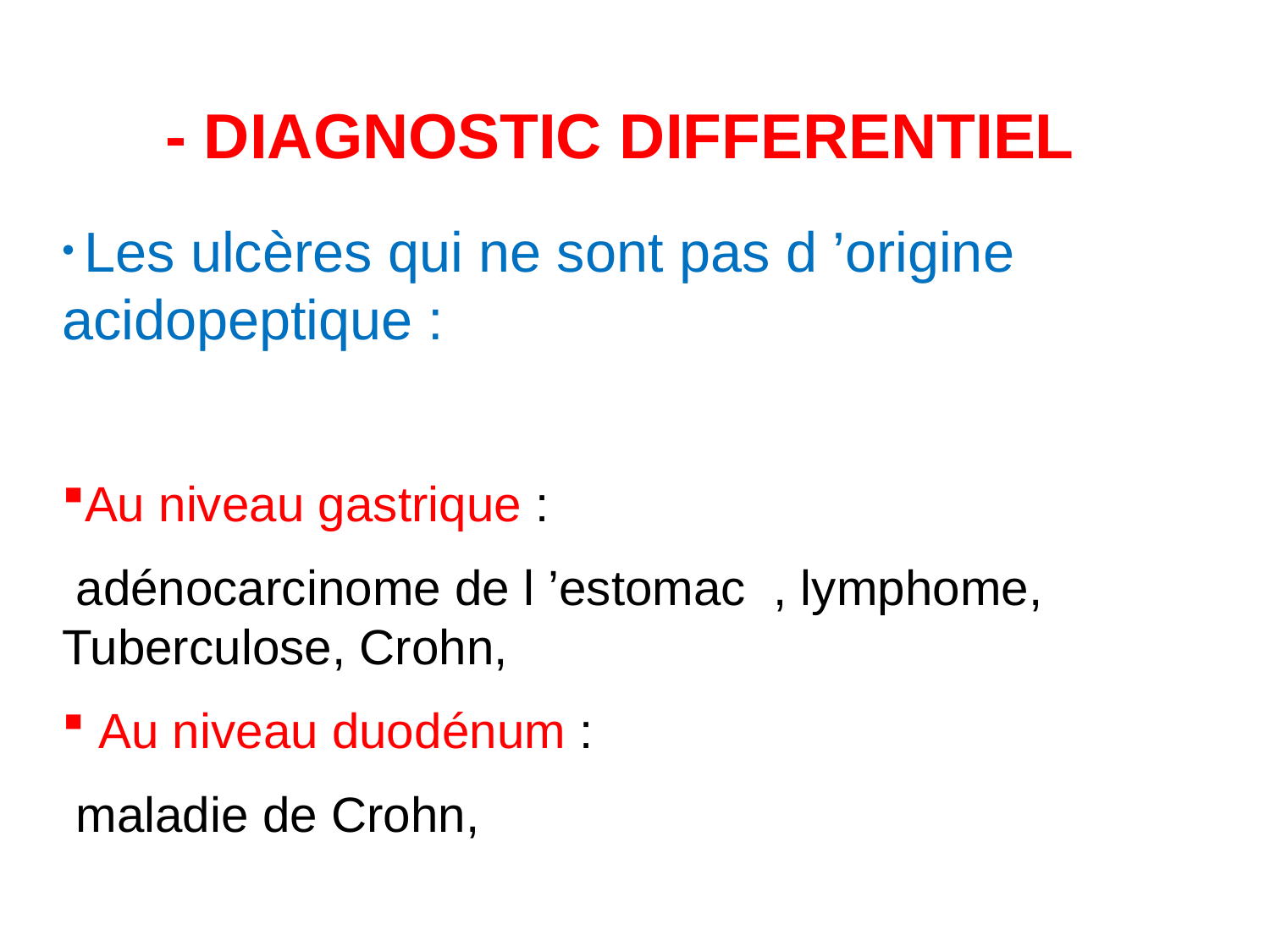

Les ulcères qui ne sont pas d ’origine acidopeptique :

Au niveau gastrique :
 adénocarcinome de l ’estomac  , lymphome, Tuberculose, Crohn,
 Au niveau duodénum :
 maladie de Crohn,

- DIAGNOSTIC DIFFERENTIEL